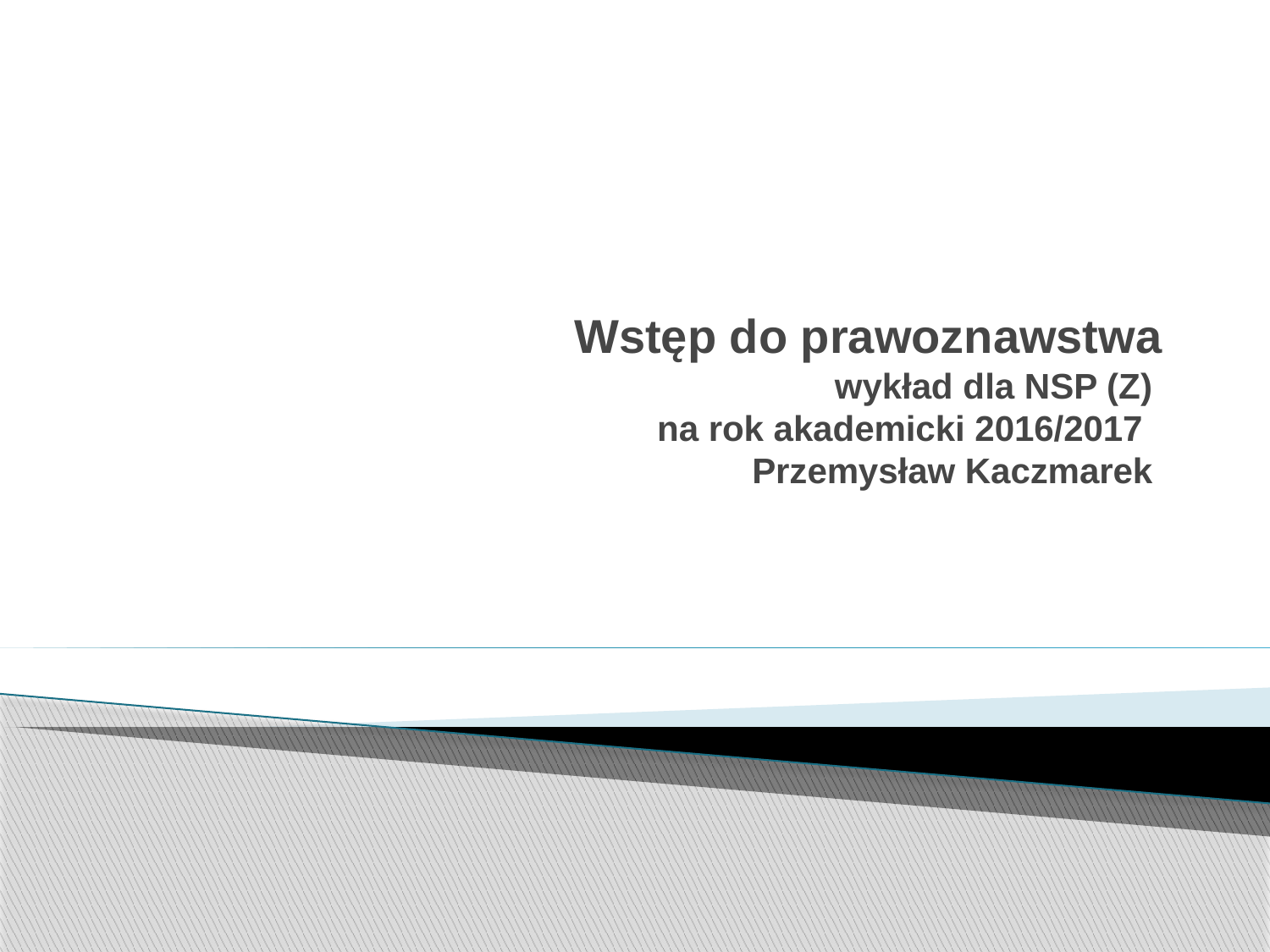

# Wstęp do prawoznawstwa wykład dla NSP (Z) na rok akademicki 2016/2017 Przemysław Kaczmarek